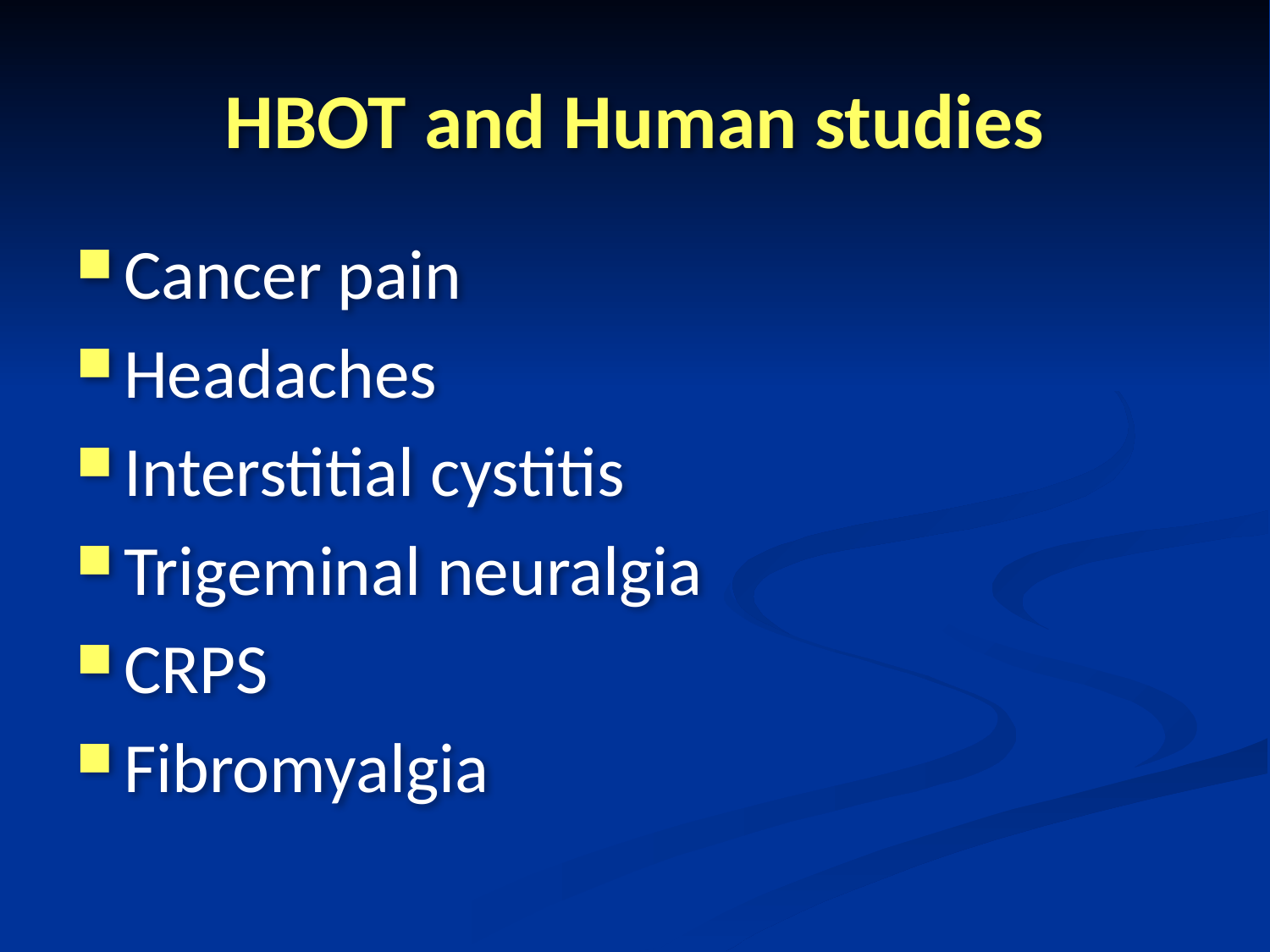

# HBOT and Human studies
Cancer pain
Headaches
Interstitial cystitis
Trigeminal neuralgia
CRPS
Fibromyalgia